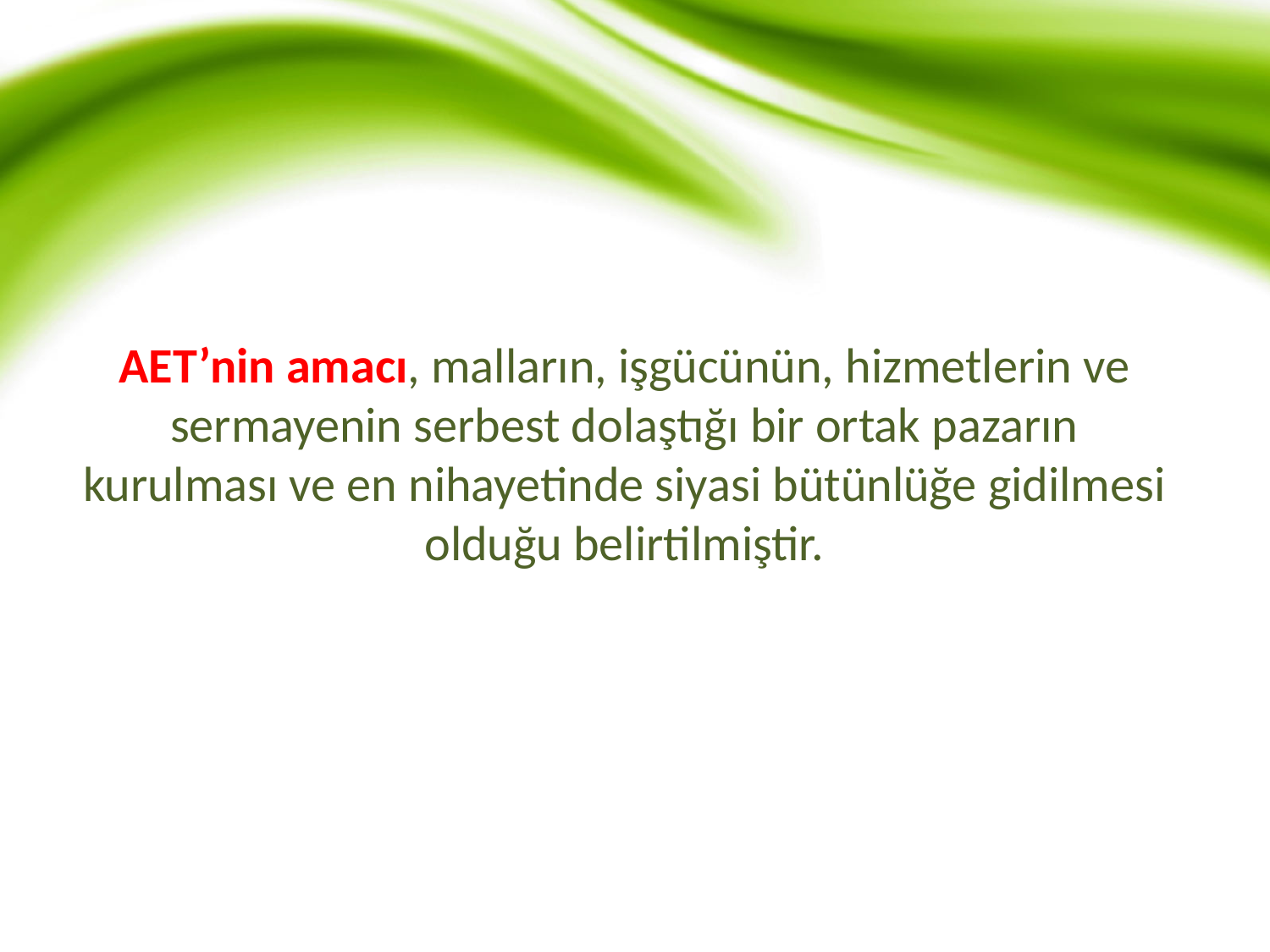

AET’nin amacı, malların, işgücünün, hizmetlerin ve sermayenin serbest dolaştığı bir ortak pazarın kurulması ve en nihayetinde siyasi bütünlüğe gidilmesi olduğu belirtilmiştir.